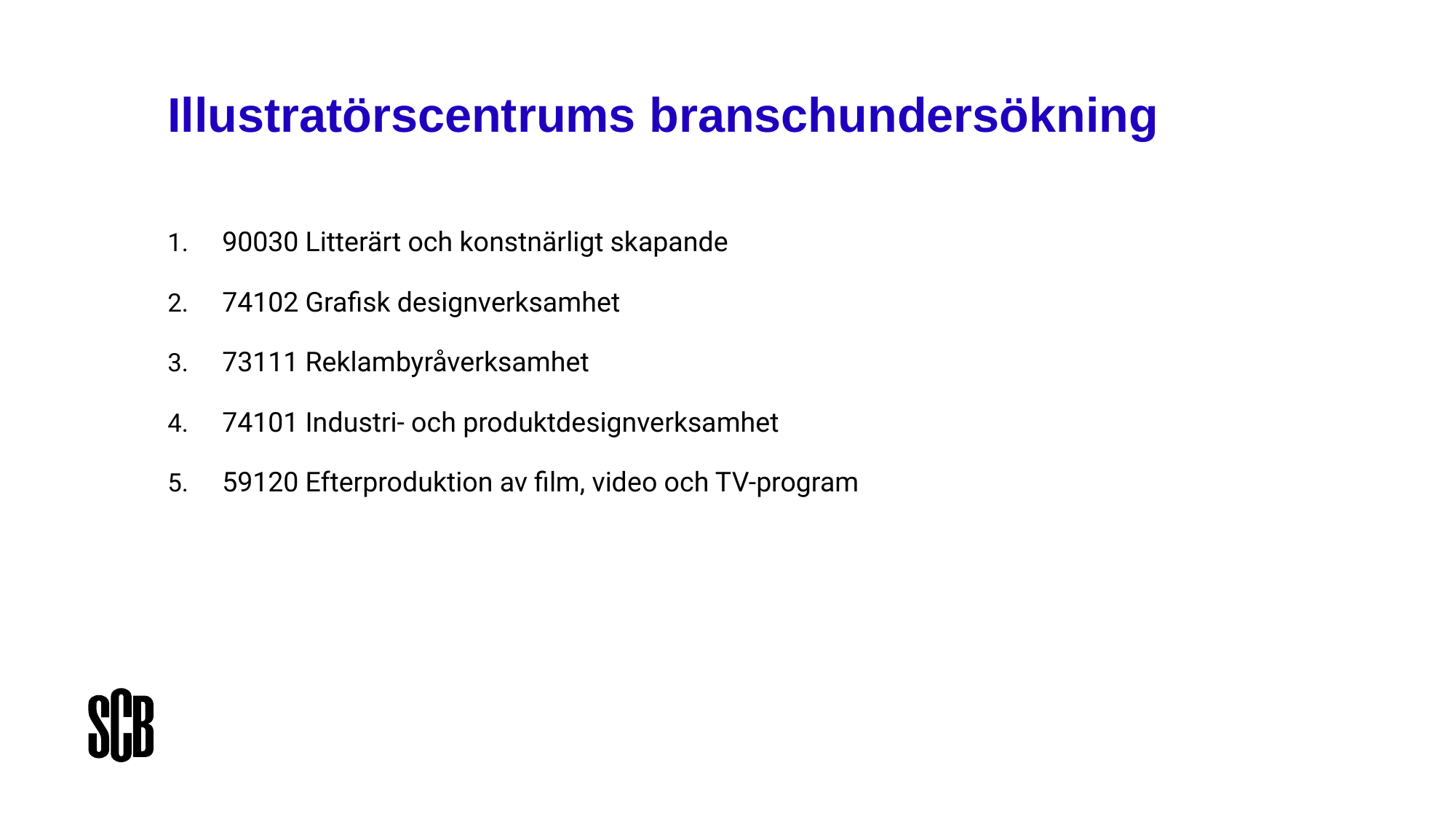

Illustratörscentrums branschundersökning
90030 Litterärt och konstnärligt skapande

74102 Grafisk designverksamhet

73111 Reklambyråverksamhet

74101 Industri- och produktdesignverksamhet

59120 Efterproduktion av film, video och TV-program